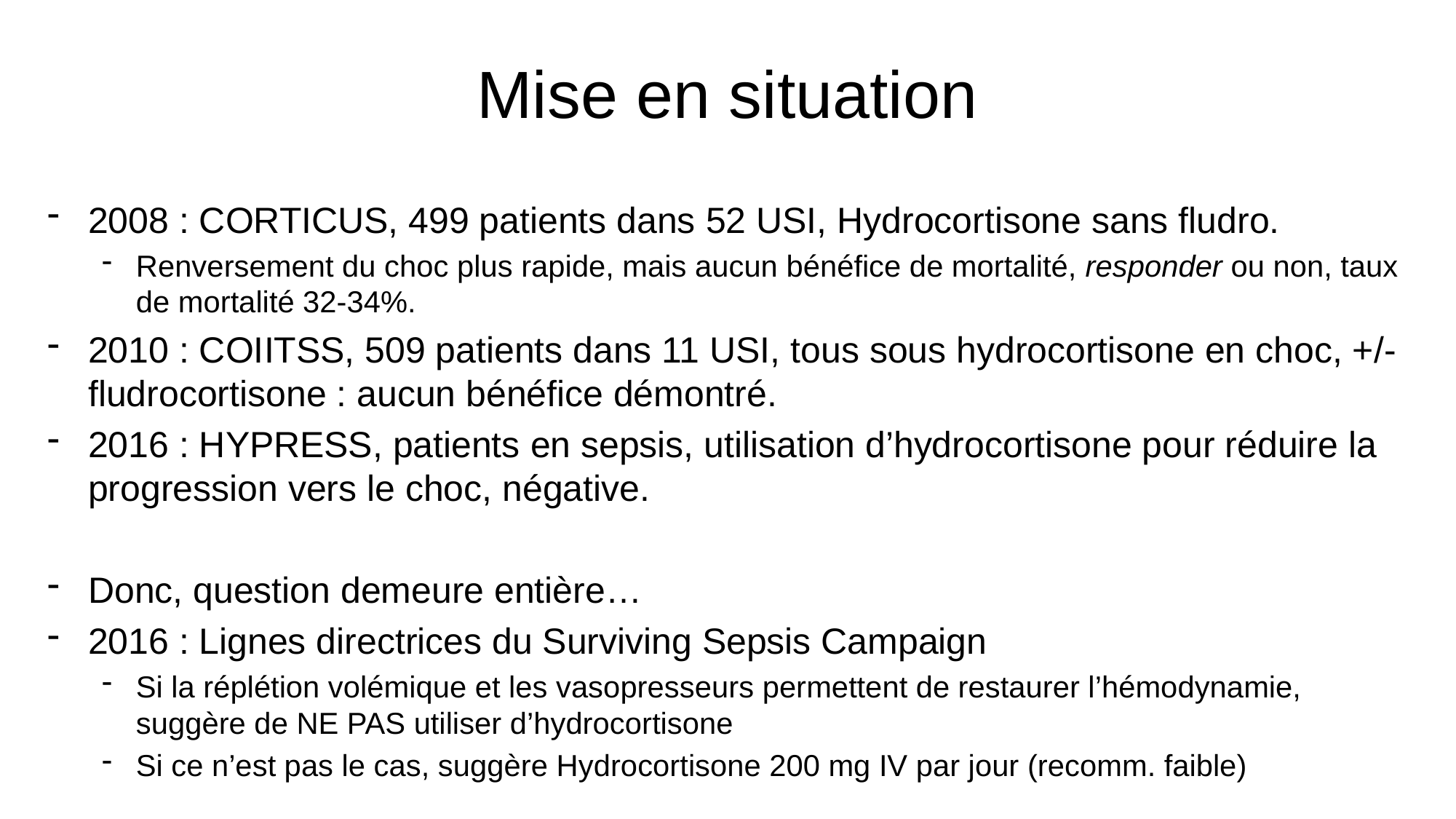

# Mise en situation
2008 : CORTICUS, 499 patients dans 52 USI, Hydrocortisone sans fludro.
Renversement du choc plus rapide, mais aucun bénéfice de mortalité, responder ou non, taux de mortalité 32-34%.
2010 : COIITSS, 509 patients dans 11 USI, tous sous hydrocortisone en choc, +/- fludrocortisone : aucun bénéfice démontré.
2016 : HYPRESS, patients en sepsis, utilisation d’hydrocortisone pour réduire la progression vers le choc, négative.

Donc, question demeure entière…
2016 : Lignes directrices du Surviving Sepsis Campaign
Si la réplétion volémique et les vasopresseurs permettent de restaurer l’hémodynamie, suggère de NE PAS utiliser d’hydrocortisone
Si ce n’est pas le cas, suggère Hydrocortisone 200 mg IV par jour (recomm. faible)